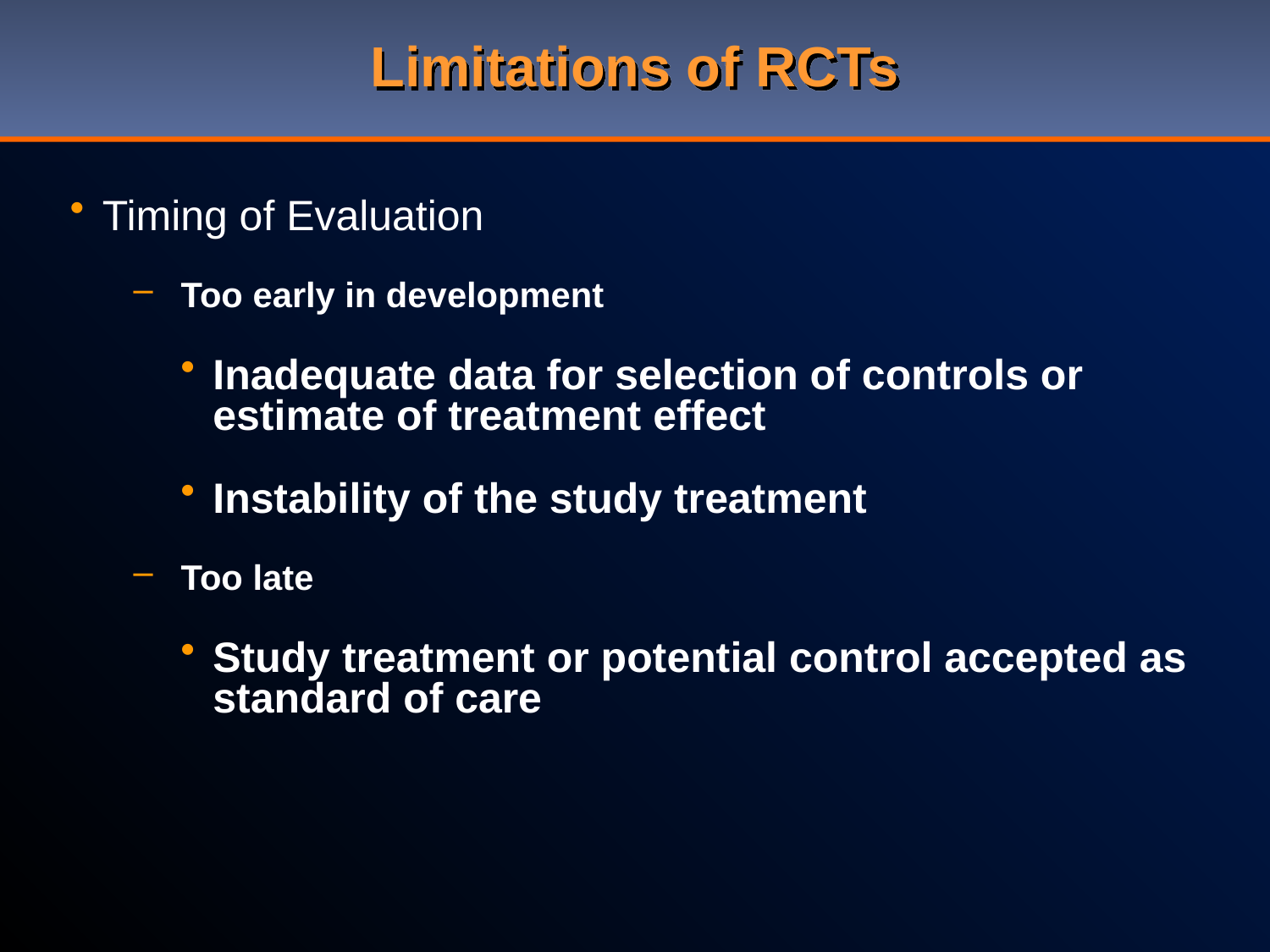

# Limitations of RCTs
Timing of Evaluation
Too early in development
Inadequate data for selection of controls or estimate of treatment effect
Instability of the study treatment
Too late
Study treatment or potential control accepted as standard of care